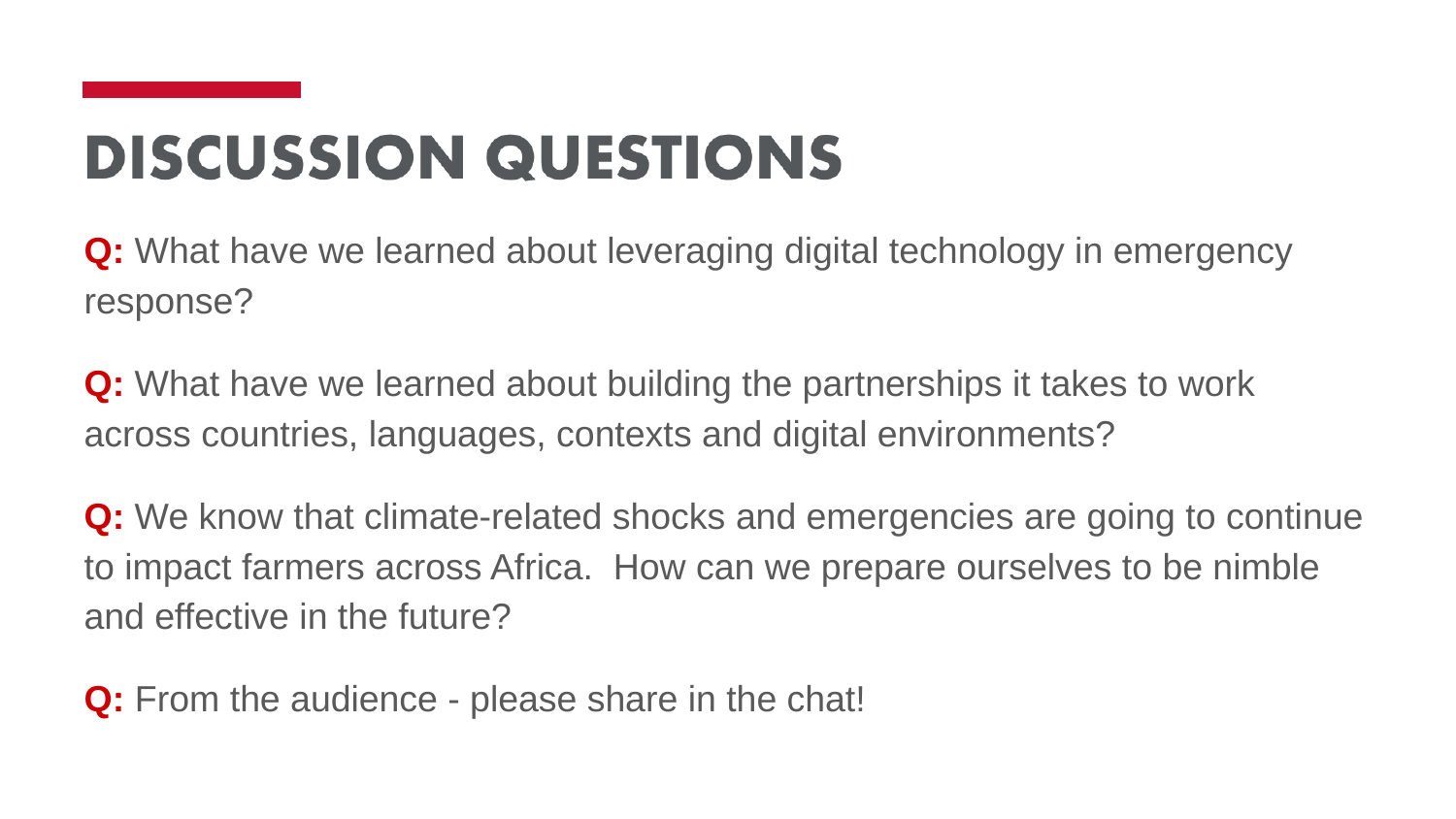

Q: What have we learned about leveraging digital technology in emergency response?
Q: What have we learned about building the partnerships it takes to work across countries, languages, contexts and digital environments?
Q: We know that climate-related shocks and emergencies are going to continue to impact farmers across Africa.  How can we prepare ourselves to be nimble and effective in the future?
Q: From the audience - please share in the chat!